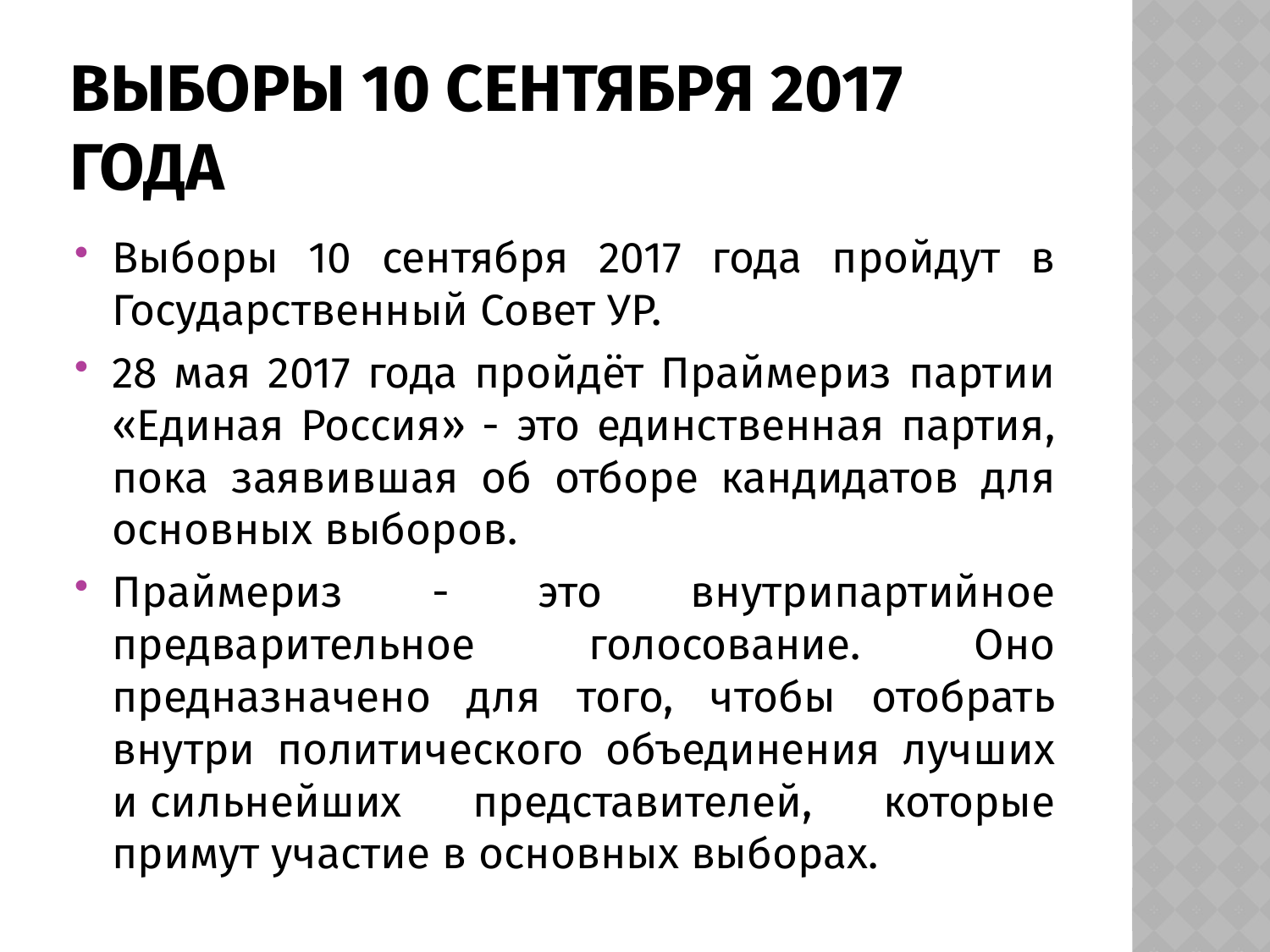

# Выборы 10 сентября 2017 года
Выборы 10 сентября 2017 года пройдут в Государственный Совет УР.
28 мая 2017 года пройдёт Праймериз партии «Единая Россия» - это единственная партия, пока заявившая об отборе кандидатов для основных выборов.
Праймериз - это внутрипартийное предварительное голосование. Оно предназначено для того, чтобы отобрать внутри политического объединения лучших и сильнейших представителей, которые примут участие в основных выборах.